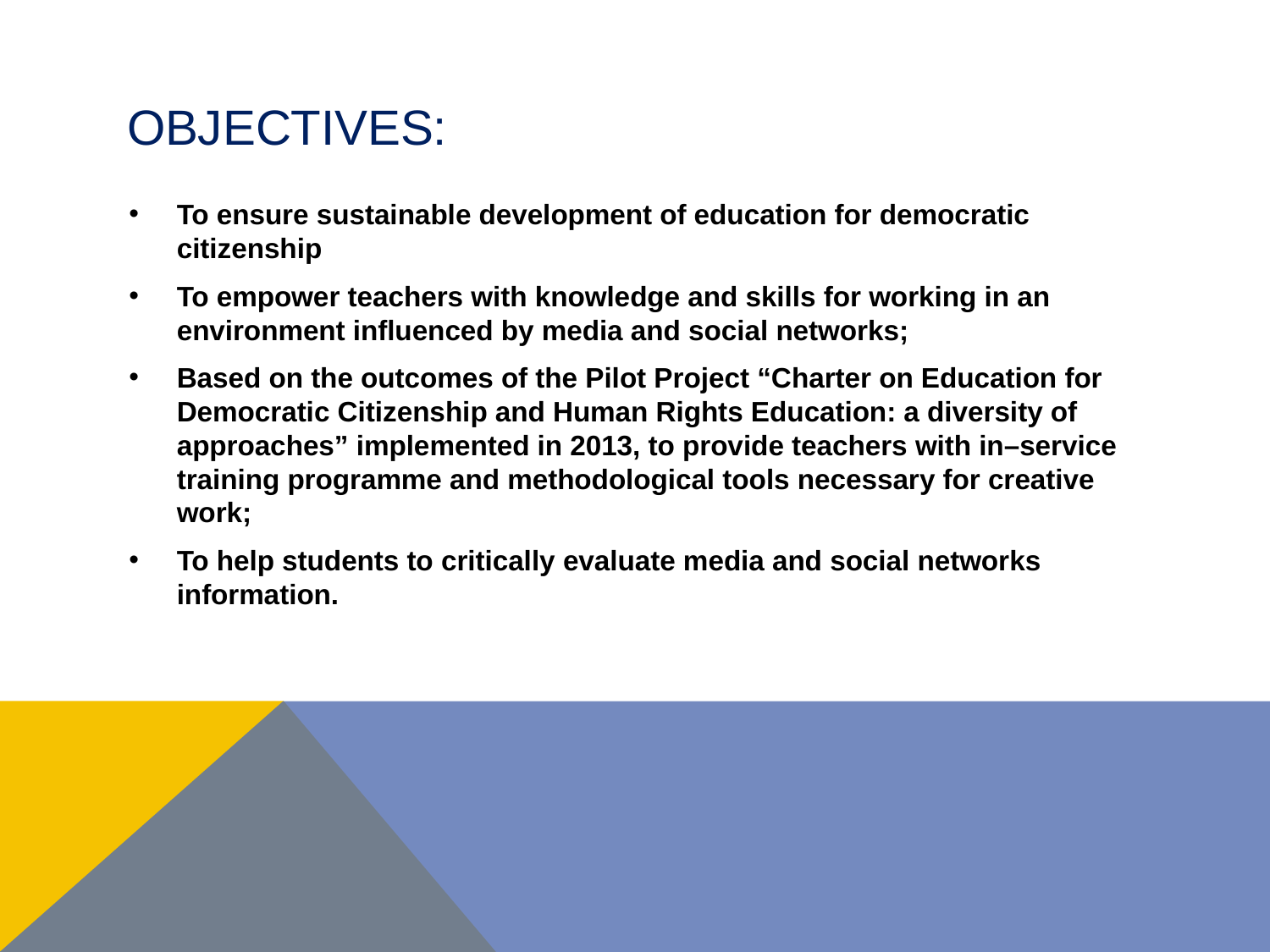

#
Objectives:
To ensure sustainable development of education for democratic citizenship
To empower teachers with knowledge and skills for working in an environment influenced by media and social networks;
Based on the outcomes of the Pilot Project “Charter on Education for Democratic Citizenship and Human Rights Education: a diversity of approaches” implemented in 2013, to provide teachers with in–service training programme and methodological tools necessary for creative work;
To help students to critically evaluate media and social networks information.